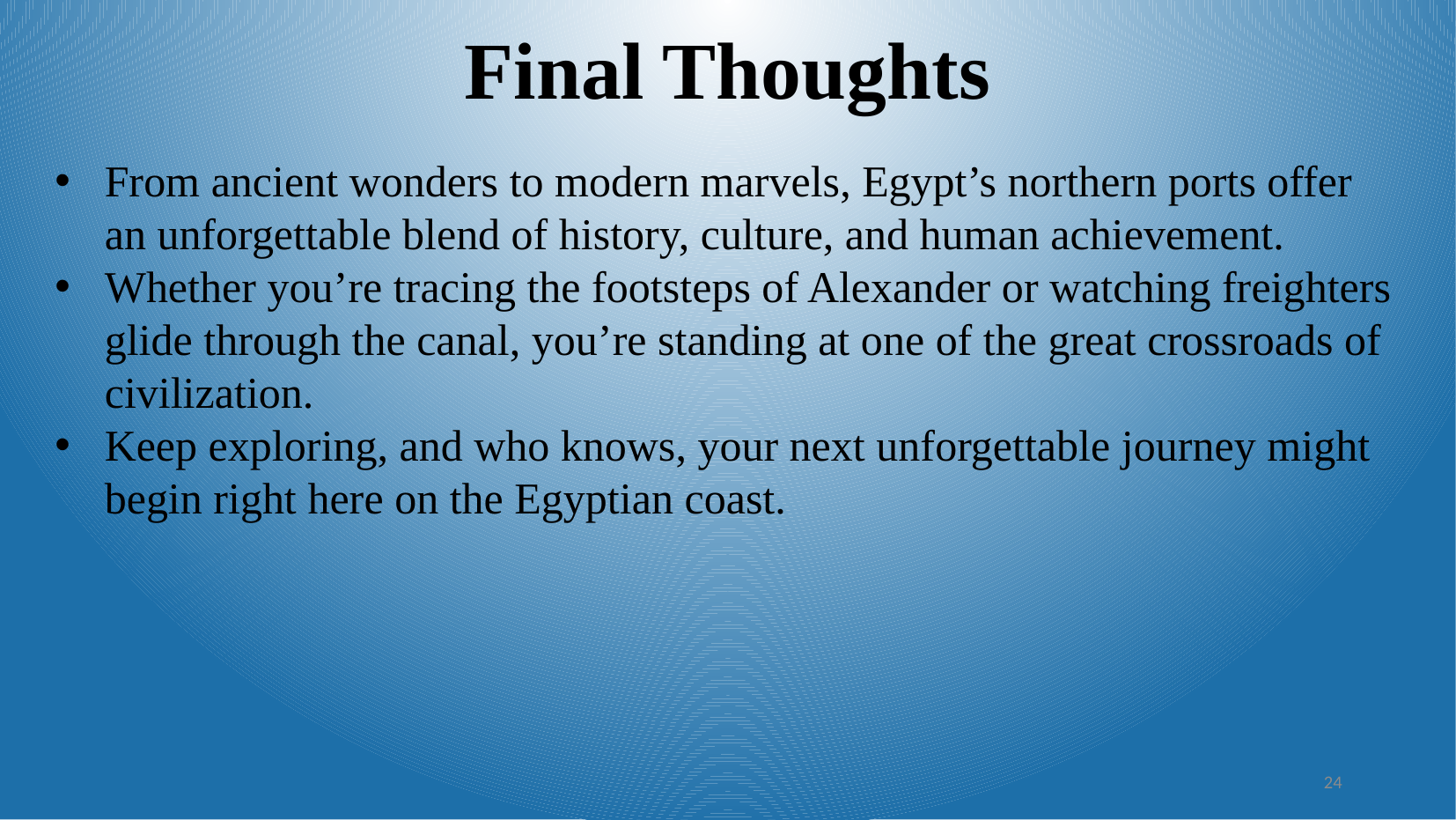

Final Thoughts
From ancient wonders to modern marvels, Egypt’s northern ports offer an unforgettable blend of history, culture, and human achievement.
Whether you’re tracing the footsteps of Alexander or watching freighters glide through the canal, you’re standing at one of the great crossroads of civilization.
Keep exploring, and who knows, your next unforgettable journey might begin right here on the Egyptian coast.

24